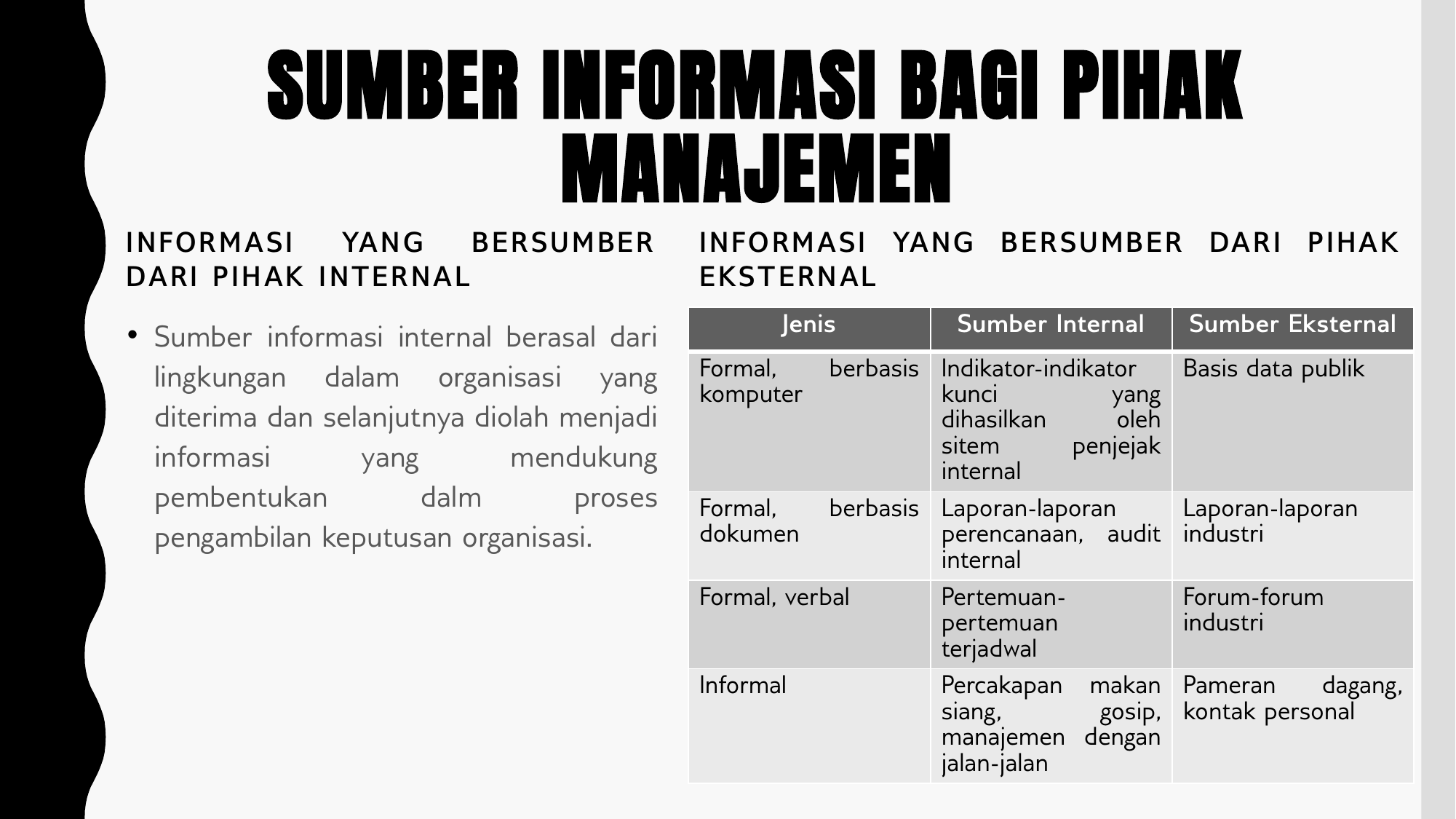

# Sumber informasi bagi pihak manajemen
Informasi yang bersumber dari pihak internal
Informasi yang bersumber dari pihak eksternal
Sumber informasi internal berasal dari lingkungan dalam organisasi yang diterima dan selanjutnya diolah menjadi informasi yang mendukung pembentukan dalm proses pengambilan keputusan organisasi.
| Jenis | Sumber Internal | Sumber Eksternal |
| --- | --- | --- |
| Formal, berbasis komputer | Indikator-indikator kunci yang dihasilkan oleh sitem penjejak internal | Basis data publik |
| Formal, berbasis dokumen | Laporan-laporan perencanaan, audit internal | Laporan-laporan industri |
| Formal, verbal | Pertemuan-pertemuan terjadwal | Forum-forum industri |
| Informal | Percakapan makan siang, gosip, manajemen dengan jalan-jalan | Pameran dagang, kontak personal |